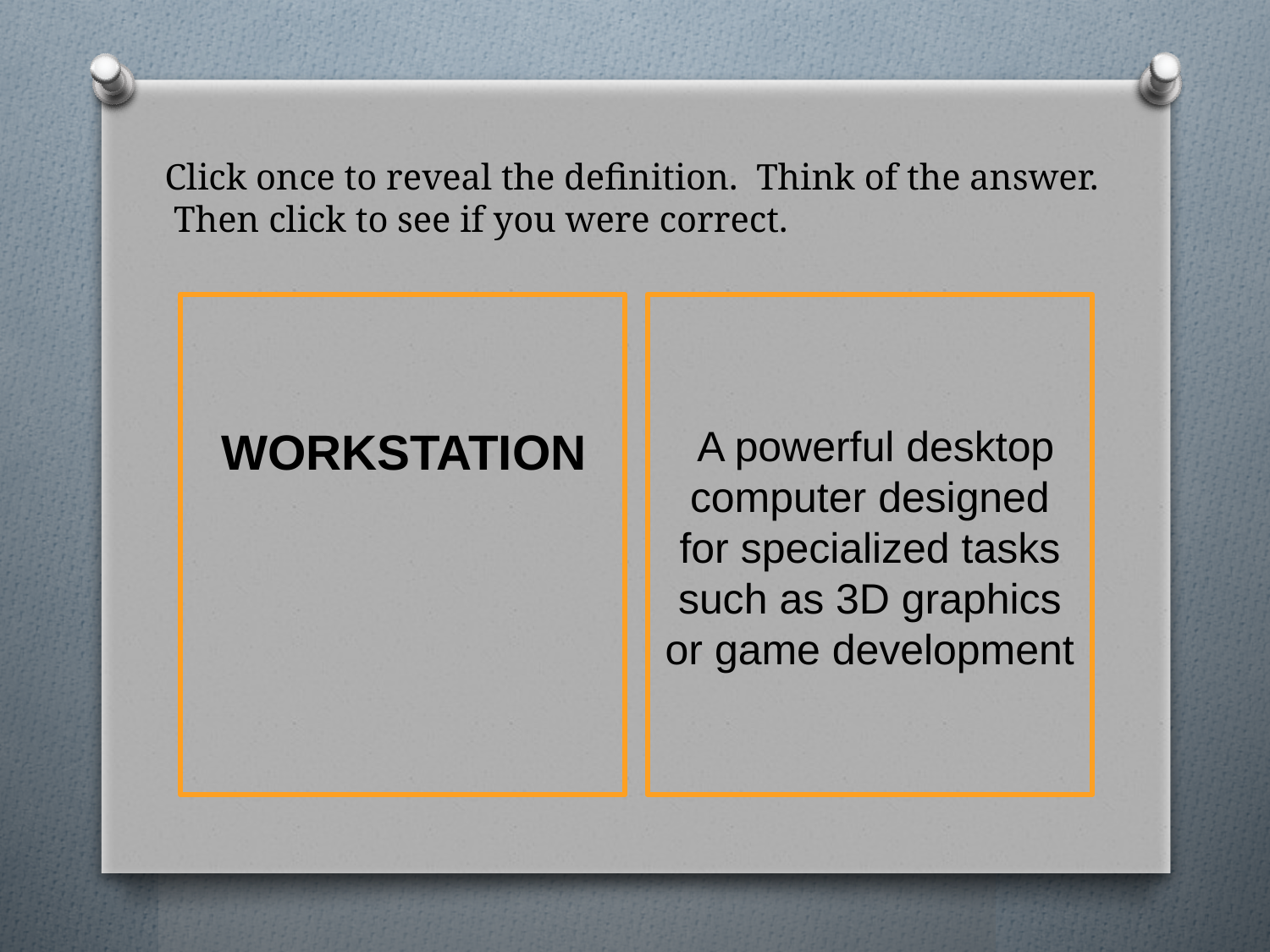

# Click once to reveal the definition.  Think of the answer.  Then click to see if you were correct.

 A powerful desktop computer designed for specialized tasks such as 3D graphics or game development

WORKSTATION